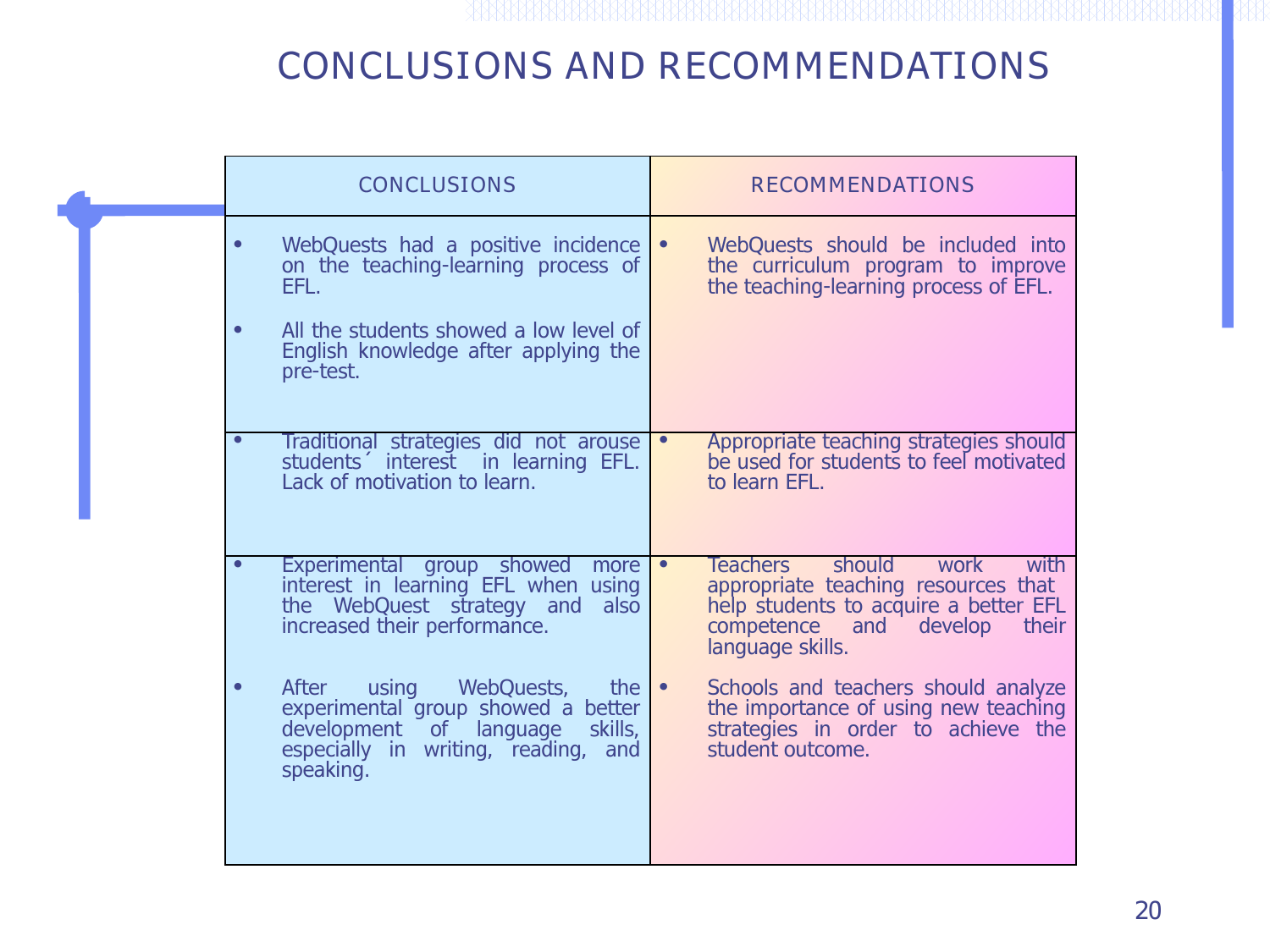

CONCLUSIONS AND RECOMMENDATIONS

| CONCLUSIONS | RECOMMENDATIONS |
| --- | --- |
| WebQuests had a positive incidence on the teaching-learning process of EFL. All the students showed a low level of English knowledge after applying the pre-test. | WebQuests should be included into the curriculum program to improve the teaching-learning process of EFL. |
| Traditional strategies did not arouse students´ interest in learning EFL. Lack of motivation to learn. | Appropriate teaching strategies should be used for students to feel motivated to learn EFL. |
| Experimental group showed more interest in learning EFL when using the WebQuest strategy and also increased their performance. After using WebQuests, the experimental group showed a better development of language skills, especially in writing, reading, and speaking. | Teachers should work with appropriate teaching resources that help students to acquire a better EFL competence and develop their language skills. Schools and teachers should analyze the importance of using new teaching strategies in order to achieve the student outcome. |
20